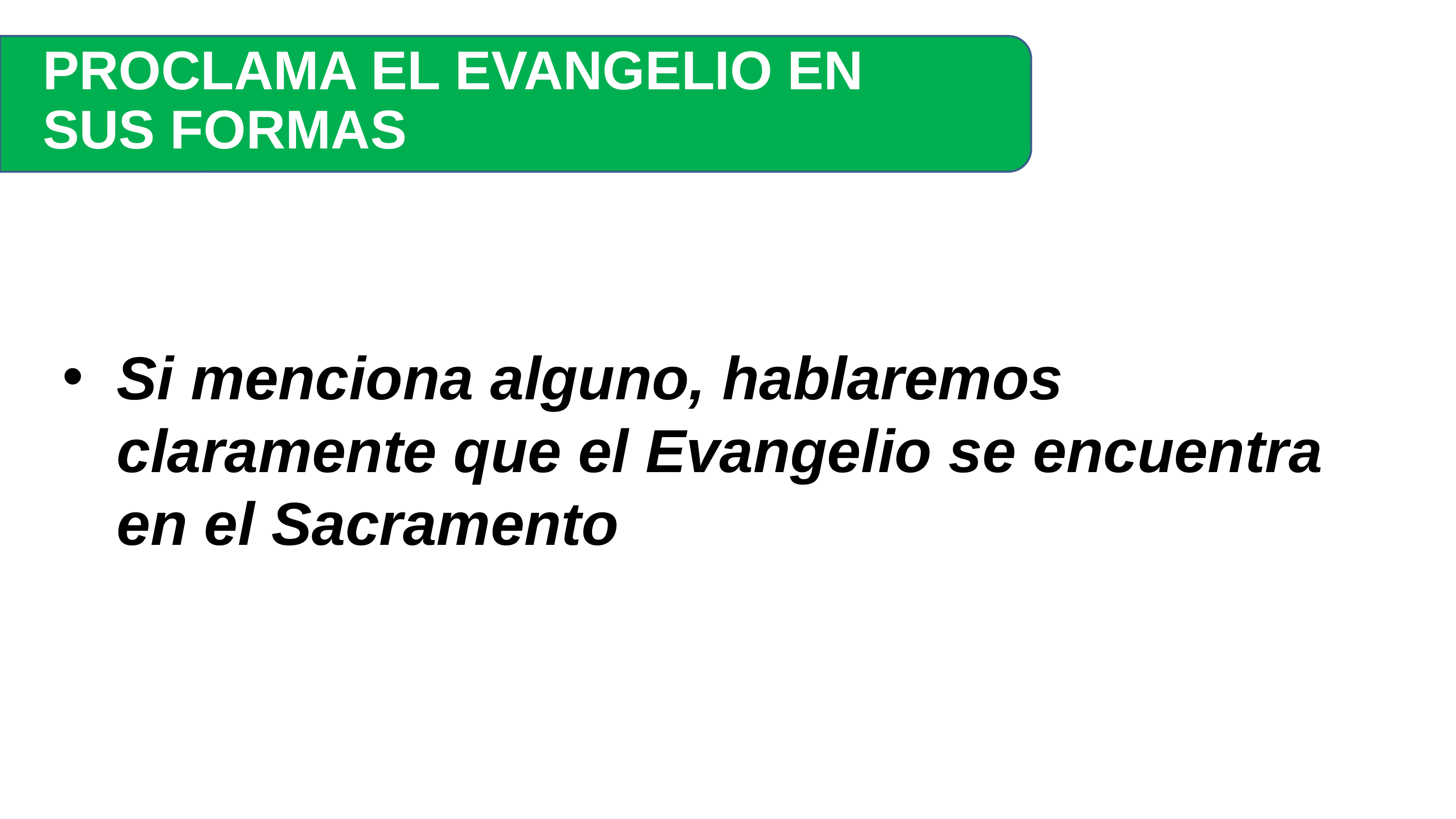

PROCLAMA EL EVANGELIO EN SUS FORMAS
Si menciona alguno, hablaremos claramente que el Evangelio se encuentra en el Sacramento